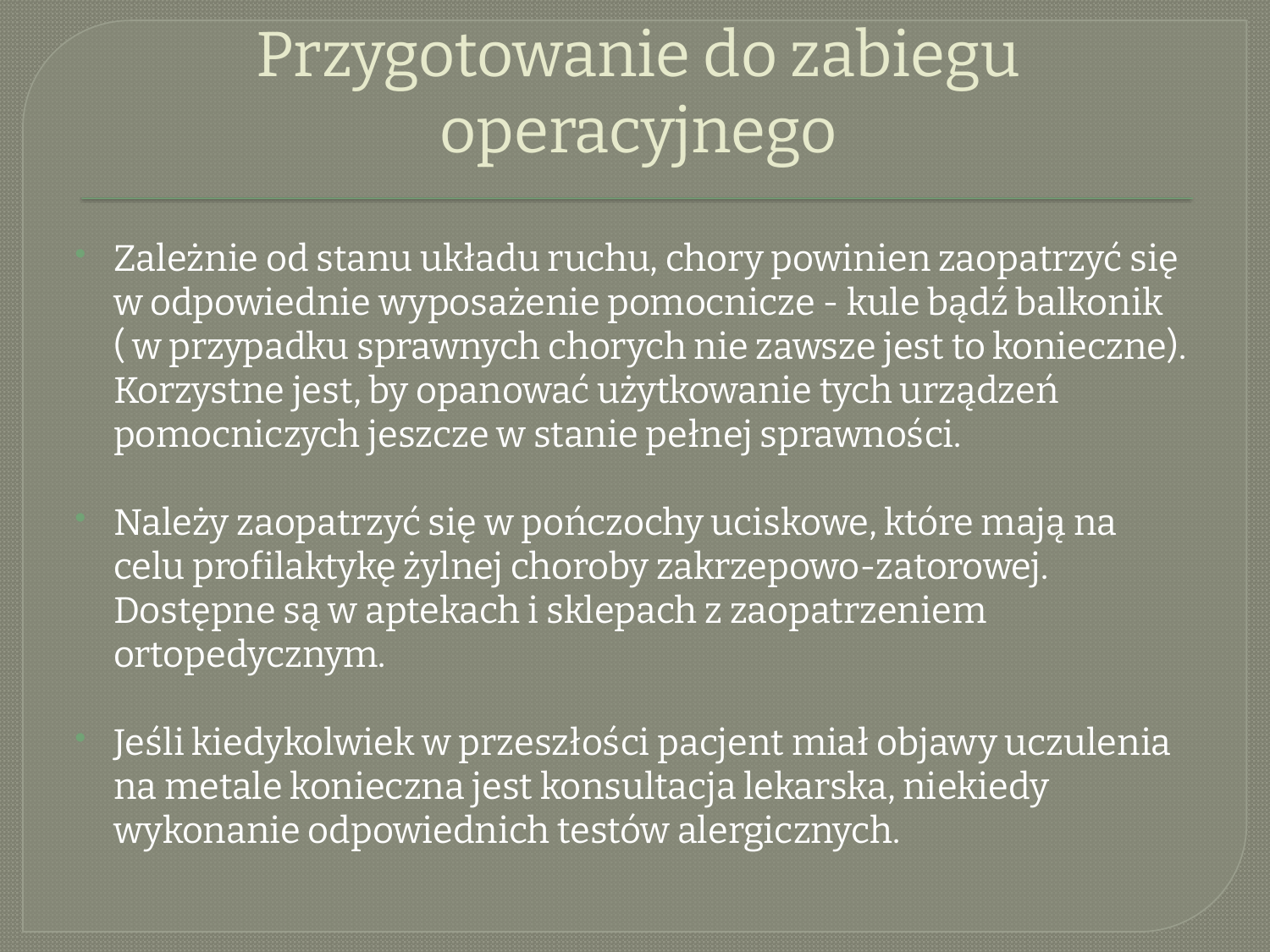

# Przygotowanie do zabiegu operacyjnego
Zależnie od stanu układu ruchu, chory powinien zaopatrzyć się w odpowiednie wyposażenie pomocnicze - kule bądź balkonik ( w przypadku sprawnych chorych nie zawsze jest to konieczne). Korzystne jest, by opanować użytkowanie tych urządzeń pomocniczych jeszcze w stanie pełnej sprawności.

Należy zaopatrzyć się w pończochy uciskowe, które mają na celu profilaktykę żylnej choroby zakrzepowo-zatorowej. Dostępne są w aptekach i sklepach z zaopatrzeniem ortopedycznym.

Jeśli kiedykolwiek w przeszłości pacjent miał objawy uczulenia na metale konieczna jest konsultacja lekarska, niekiedy wykonanie odpowiednich testów alergicznych.